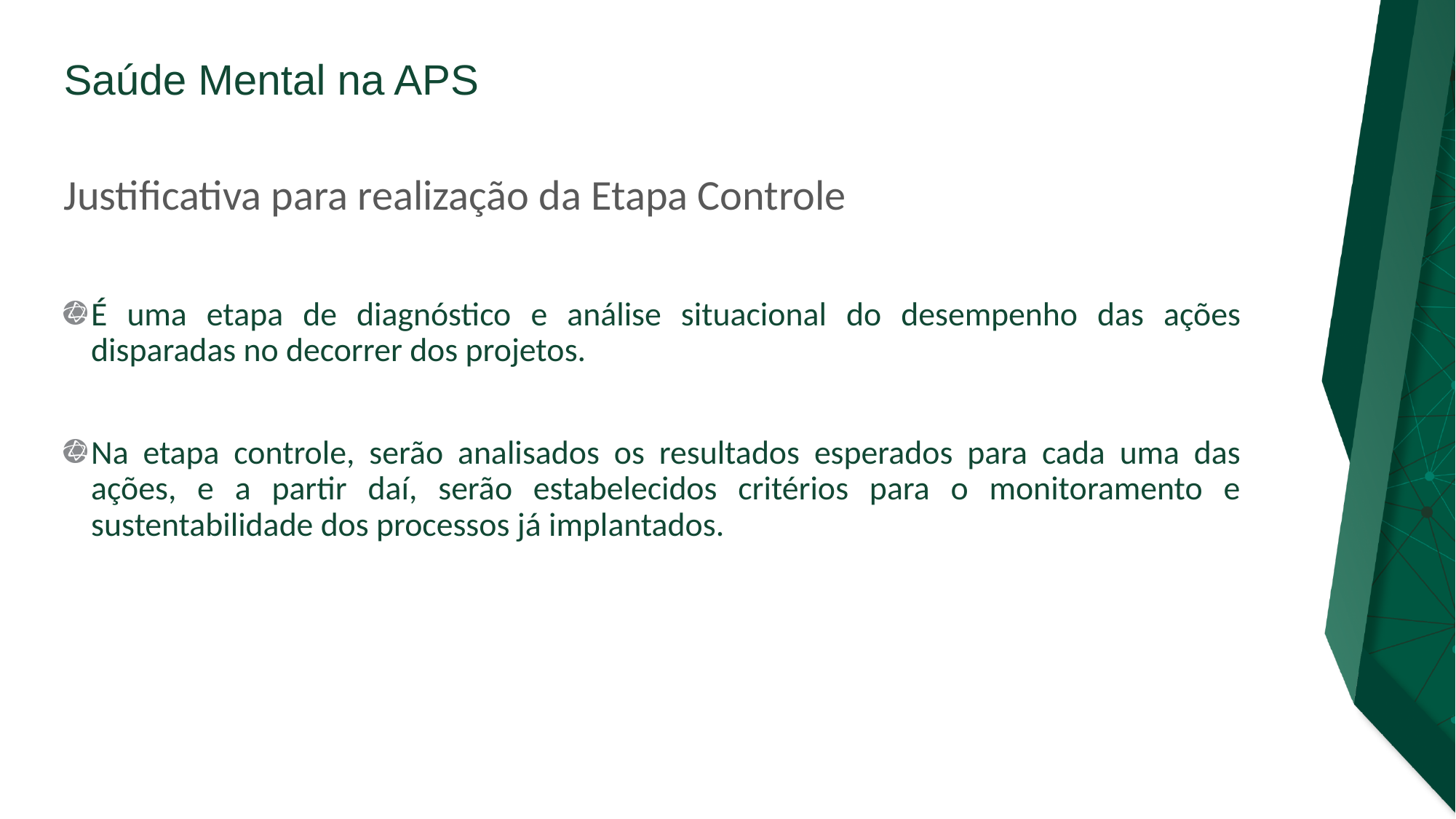

# Justificativa para realização da Etapa Controle
É uma etapa de diagnóstico e análise situacional do desempenho das ações disparadas no decorrer dos projetos.

Na etapa controle, serão analisados os resultados esperados para cada uma das ações, e a partir daí, serão estabelecidos critérios para o monitoramento e sustentabilidade dos processos já implantados.